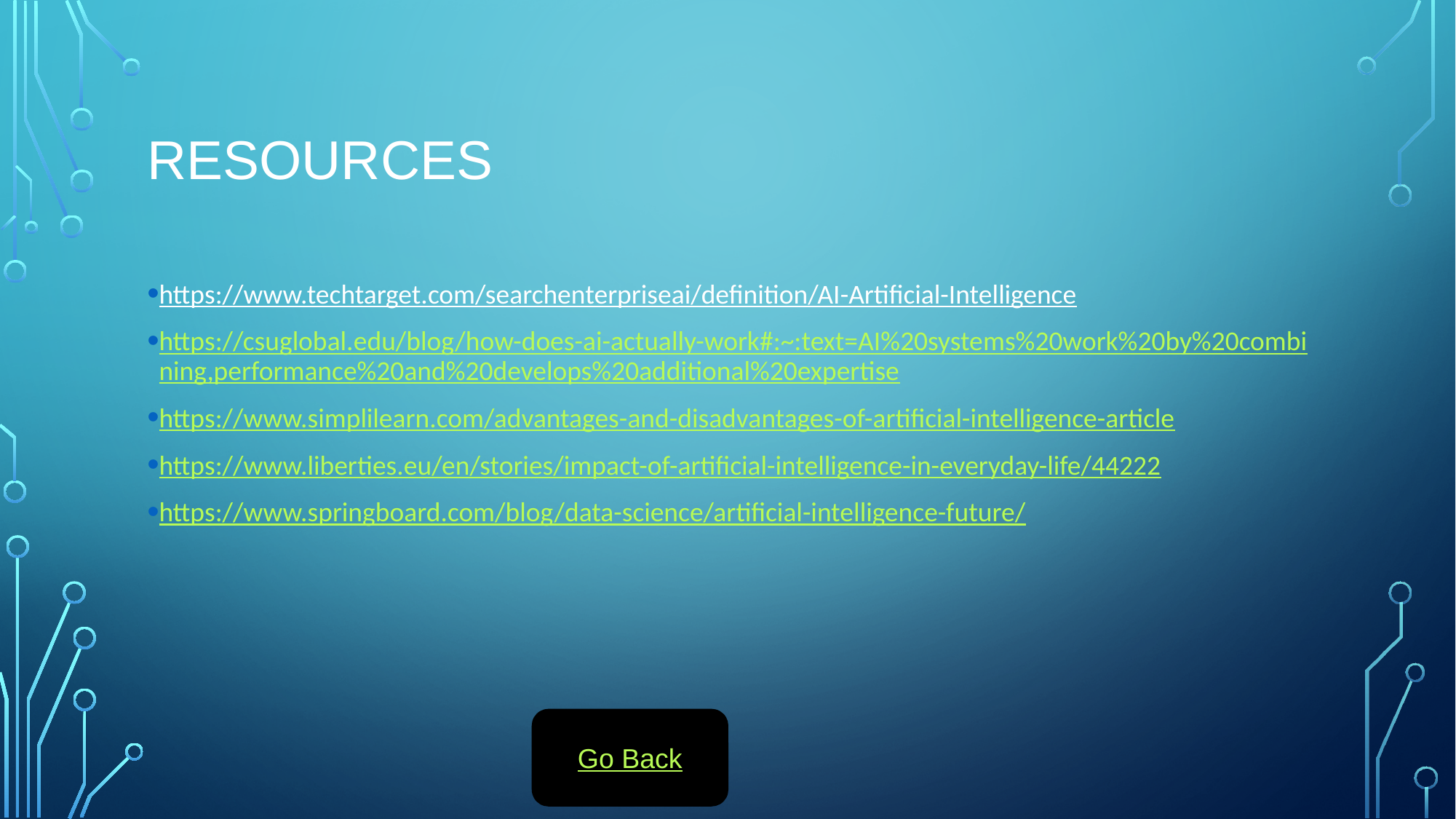

# Resources
https://www.techtarget.com/searchenterpriseai/definition/AI-Artificial-Intelligence
https://csuglobal.edu/blog/how-does-ai-actually-work#:~:text=AI%20systems%20work%20by%20combining,performance%20and%20develops%20additional%20expertise
https://www.simplilearn.com/advantages-and-disadvantages-of-artificial-intelligence-article
https://www.liberties.eu/en/stories/impact-of-artificial-intelligence-in-everyday-life/44222
https://www.springboard.com/blog/data-science/artificial-intelligence-future/
Go Back